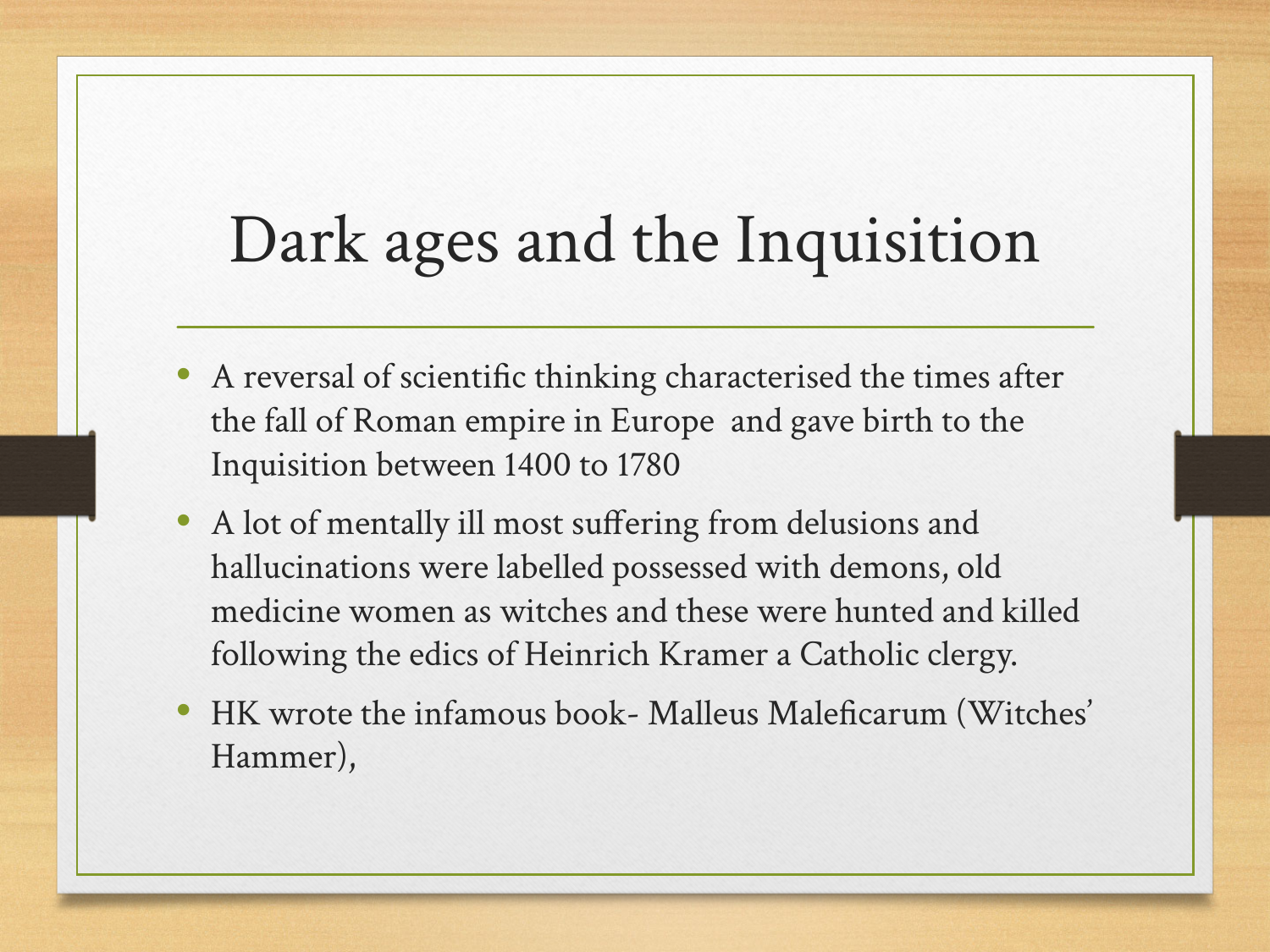

# Dark ages and the Inquisition
A reversal of scientific thinking characterised the times after the fall of Roman empire in Europe  and gave birth to the Inquisition between 1400 to 1780
A lot of mentally ill most suffering from delusions and hallucinations were labelled possessed with demons, old medicine women as witches and these were hunted and killed following the edics of Heinrich Kramer a Catholic clergy.
HK wrote the infamous book- Malleus Maleficarum (Witches’ Hammer),